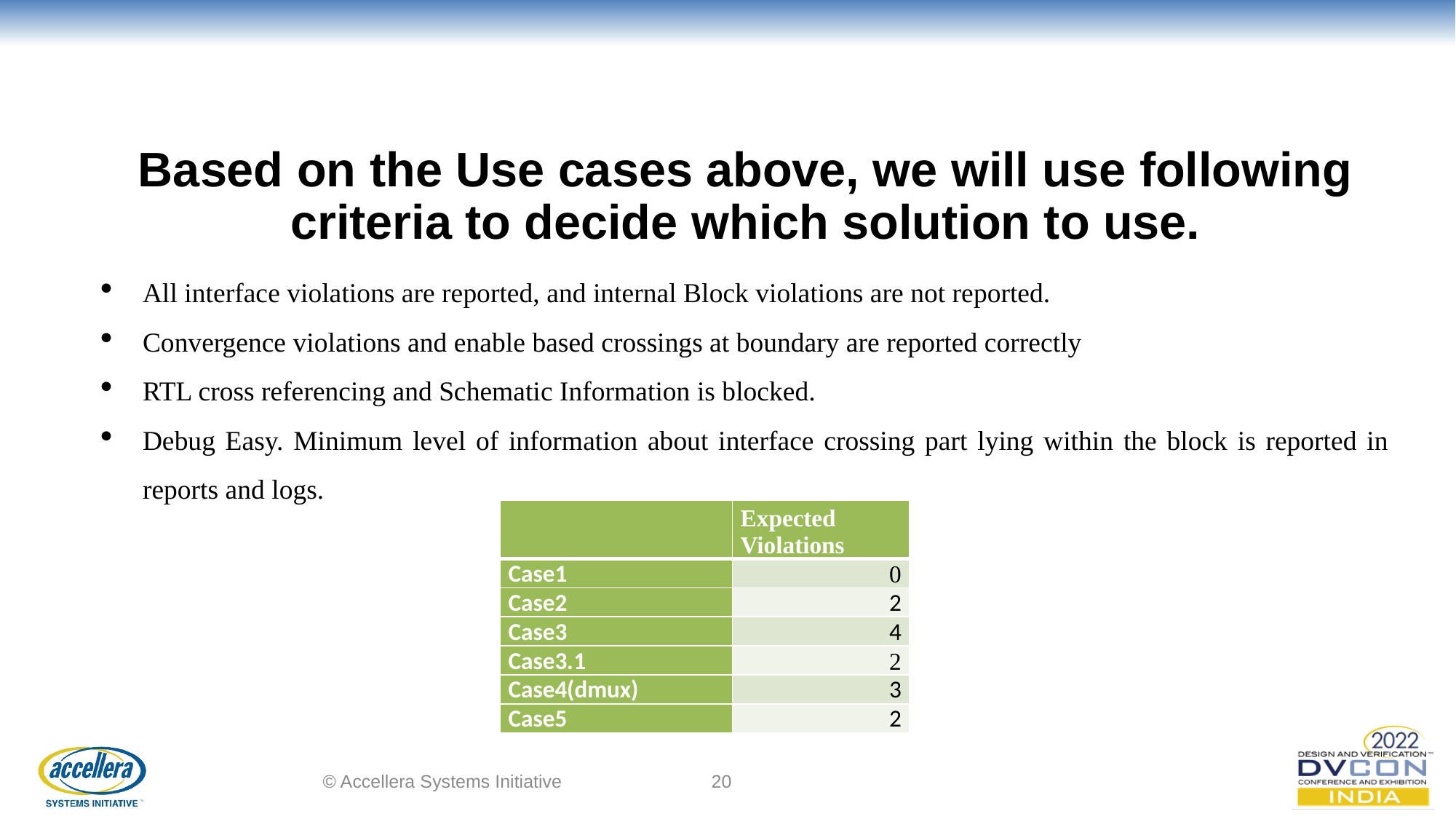

Based on the Use cases above, we will use following criteria to decide which solution to use.
All interface violations are reported, and internal Block violations are not reported.
Convergence violations and enable based crossings at boundary are reported correctly
RTL cross referencing and Schematic Information is blocked.
Debug Easy. Minimum level of information about interface crossing part lying within the block is reported in reports and logs.

|  | Expected Violations |
| --- | --- |
| Case1 | 0 |
| Case2 | 2 |
| Case3 | 4 |
| Case3.1 | 2 |
| Case4(dmux) | 3 |
| Case5 | 2 |
© Accellera Systems Initiative
20